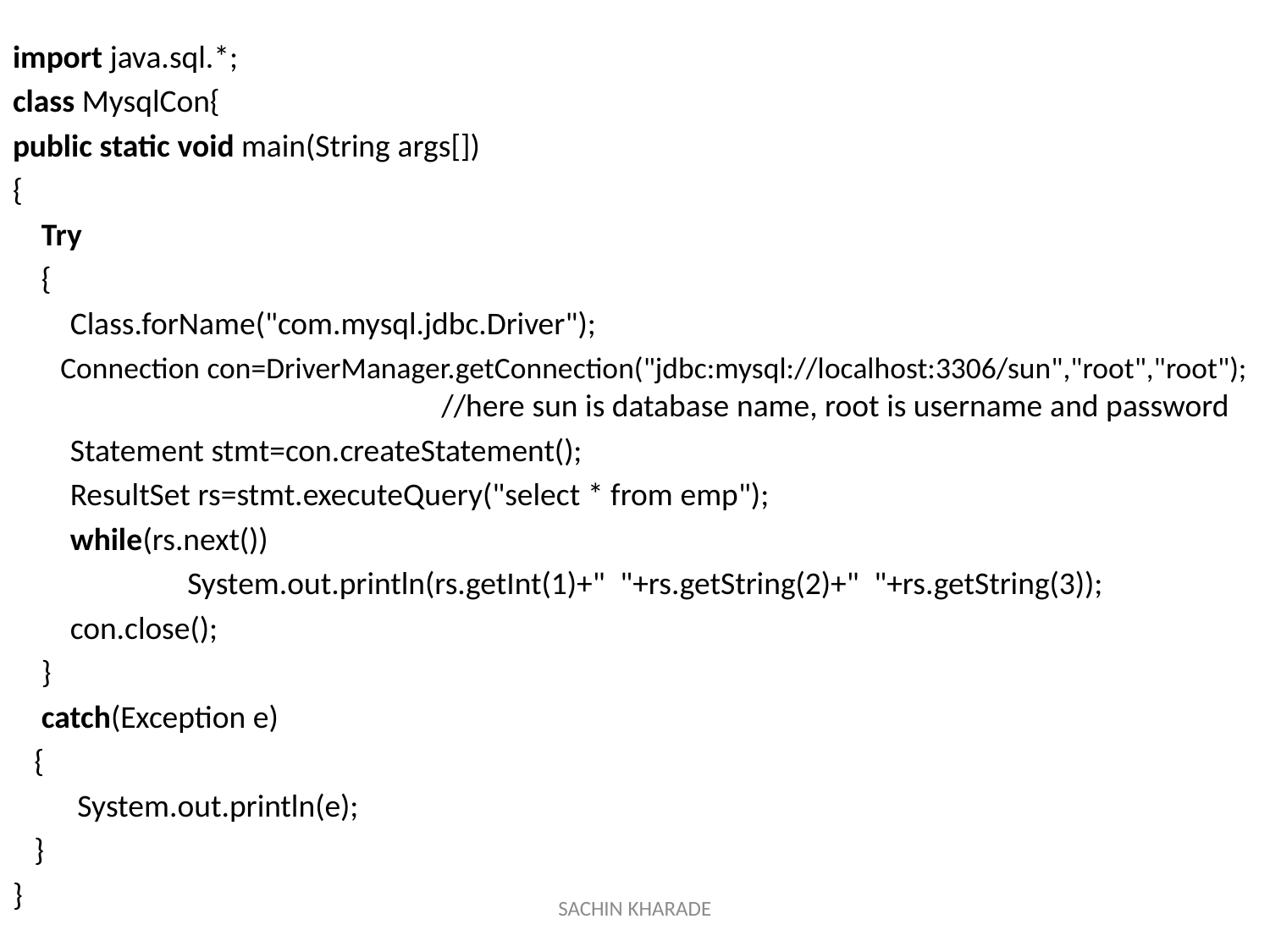

import java.sql.*;
class MysqlCon{
public static void main(String args[])
{
    Try
    {
        Class.forName("com.mysql.jdbc.Driver");
	Connection con=DriverManager.getConnection("jdbc:mysql://localhost:3306/sun","root","root");			//here sun is database name, root is username and password
        Statement stmt=con.createStatement();
        ResultSet rs=stmt.executeQuery("select * from emp");
        while(rs.next())
		System.out.println(rs.getInt(1)+"  "+rs.getString(2)+"  "+rs.getString(3));
        con.close();
    }
    catch(Exception e)
   {
         System.out.println(e);
   }
}
SACHIN KHARADE